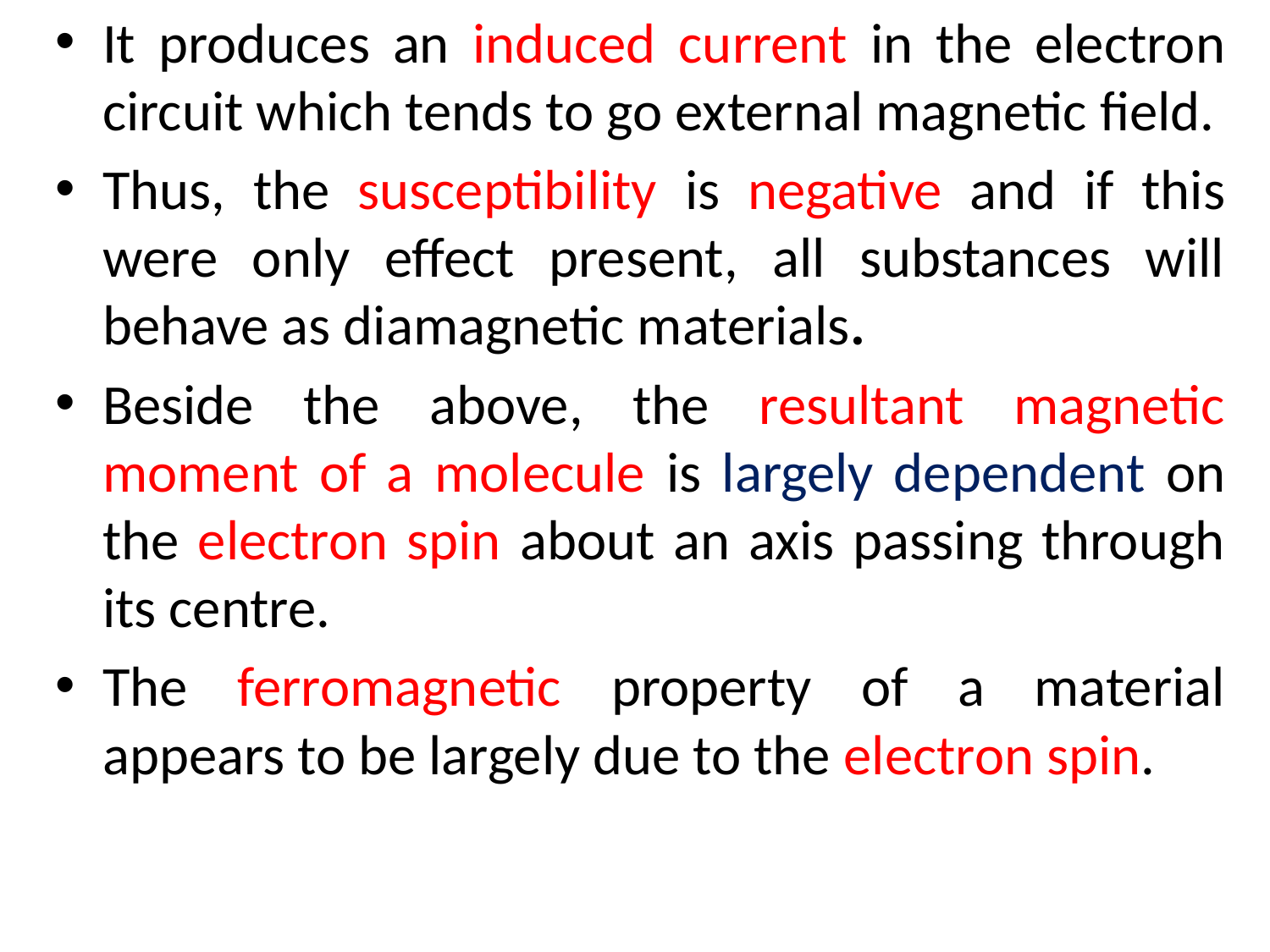

It produces an induced current in the electron circuit which tends to go external magnetic field.
Thus, the susceptibility is negative and if this were only effect present, all substances will behave as diamagnetic materials.
Beside the above, the resultant magnetic moment of a molecule is largely dependent on the electron spin about an axis passing through its centre.
The ferromagnetic property of a material appears to be largely due to the electron spin.